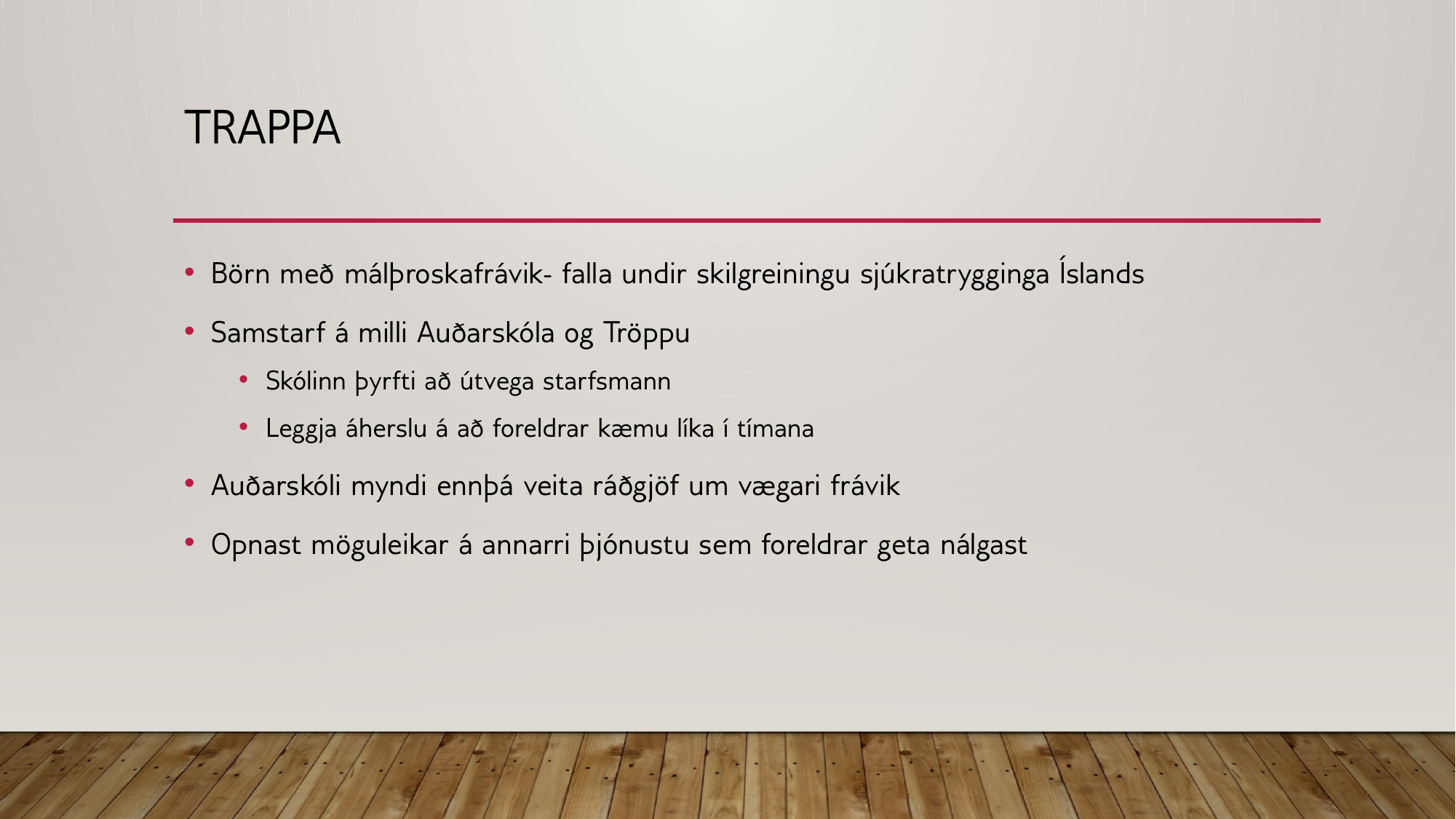

# Trappa
Börn með málþroskafrávik- falla undir skilgreiningu sjúkratrygginga Íslands
Samstarf á milli Auðarskóla og Tröppu
Skólinn þyrfti að útvega starfsmann
Leggja áherslu á að foreldrar kæmu líka í tímana
Auðarskóli myndi ennþá veita ráðgjöf um vægari frávik
Opnast möguleikar á annarri þjónustu sem foreldrar geta nálgast